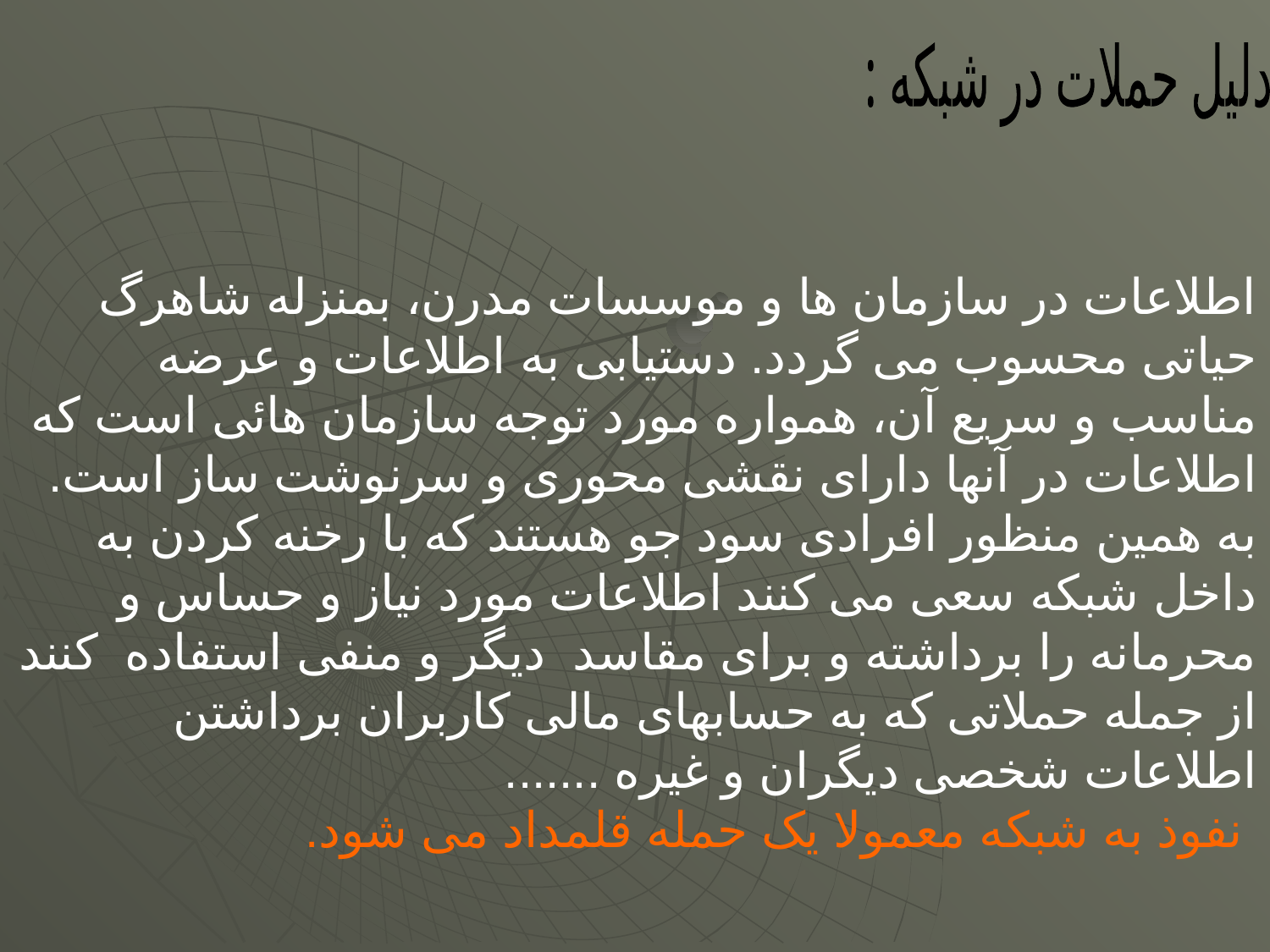

دلیل حملات در شبکه :
اطلاعات در سازمان ها و موسسات مدرن، بمنزله شاهرگ حیاتی محسوب می گردد. دستیابی به اطلاعات و عرضه مناسب و سریع آن، همواره مورد توجه سازمان هائی است که اطلاعات در آنها دارای نقشی محوری و سرنوشت ساز است.
به همین منظور افرادی سود جو هستند که با رخنه کردن به داخل شبکه سعی می کنند اطلاعات مورد نیاز و حساس و محرمانه را برداشته و برای مقاسد  دیگر و منفی استفاده  کنند از جمله حملاتی که به حسابهای مالی کاربران برداشتن اطلاعات شخصی دیگران و غیره .......
 نفوذ به شبکه معمولا یک حمله قلمداد می شود.